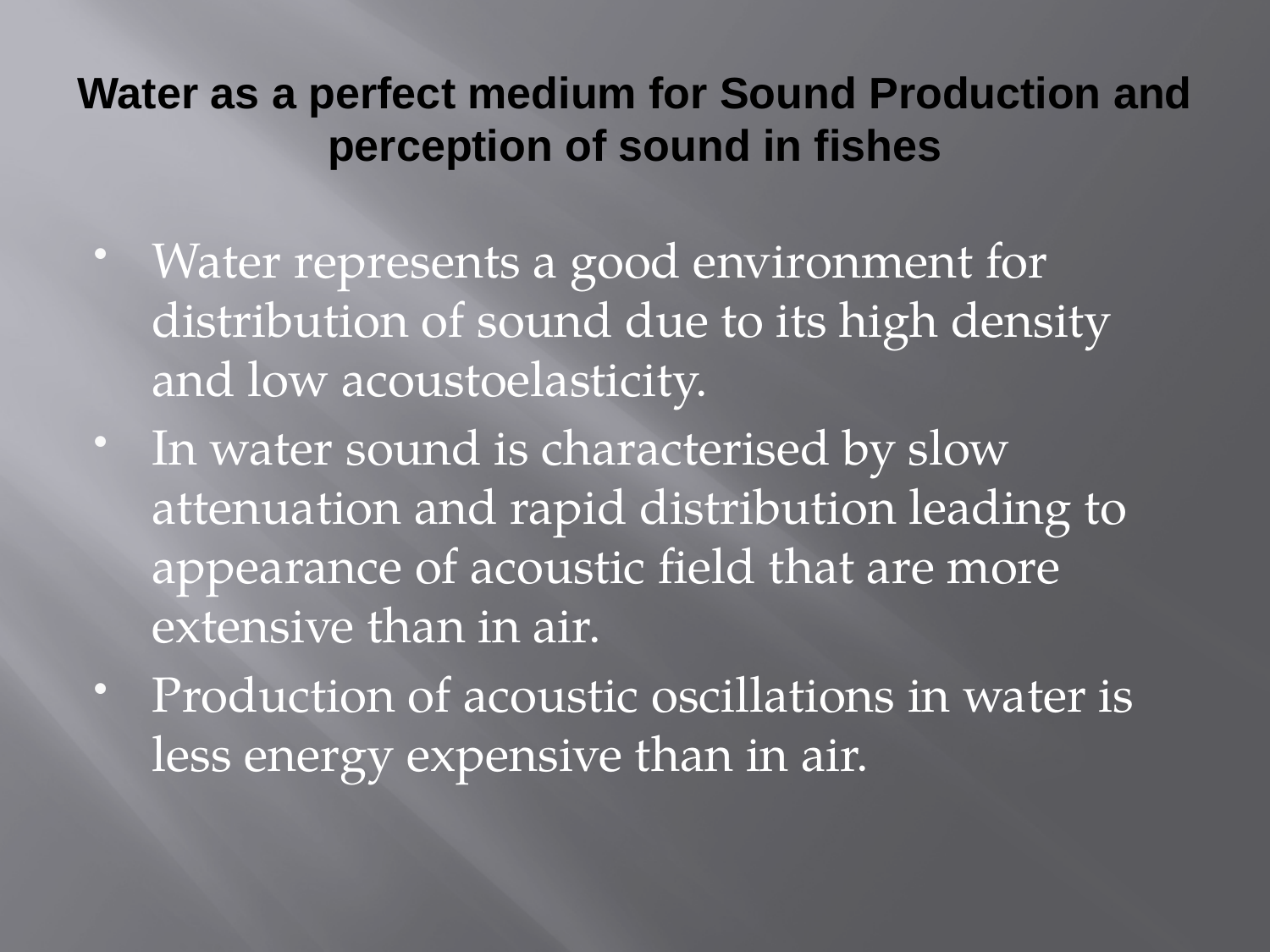

# Water as a perfect medium for Sound Production and perception of sound in fishes
Water represents a good environment for distribution of sound due to its high density and low acoustoelasticity.
In water sound is characterised by slow attenuation and rapid distribution leading to appearance of acoustic field that are more extensive than in air.
Production of acoustic oscillations in water is less energy expensive than in air.